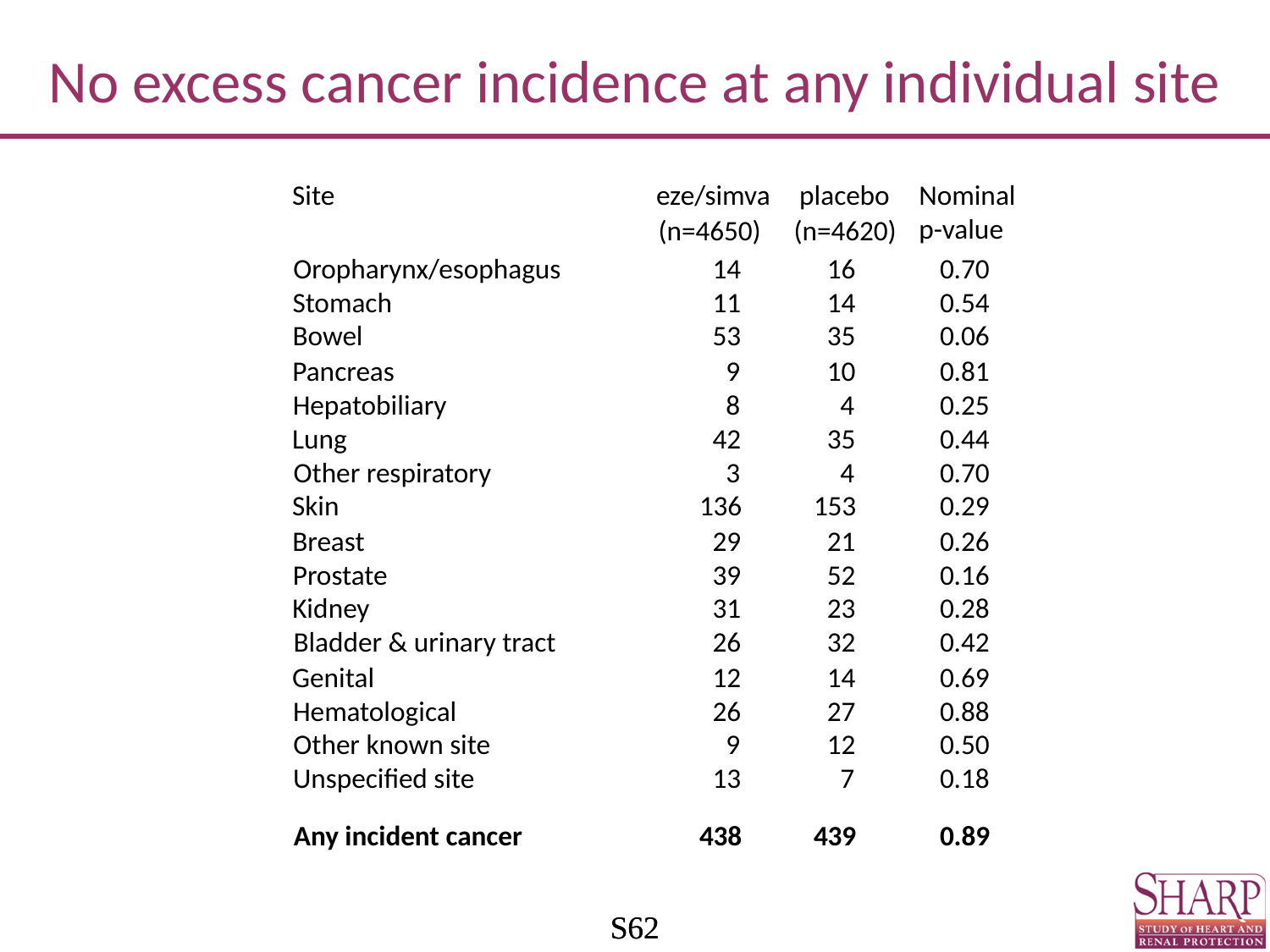

No excess cancer incidence at any individual site

Site
eze/simva
placebo
Nominal
p-value
(n=4650)
(n=4620)
Oropharynx/esophagus
14
16
0.70
Stomach
11
14
0.54
Bowel
53
35
0.06
Pancreas
9
10
0.81
Hepatobiliary
8
4
0.25
Lung
42
35
0.44
Other respiratory
3
4
0.70
Skin
136
153
0.29
Breast
29
21
0.26
Prostate
39
52
0.16
Kidney
31
23
0.28
Bladder & urinary tract
26
32
0.42
Genital
12
14
0.69
Hematological
26
27
0.88
Other known site
9
12
0.50
Unspecified site
13
7
0.18
Any incident cancer
438
439
0.89